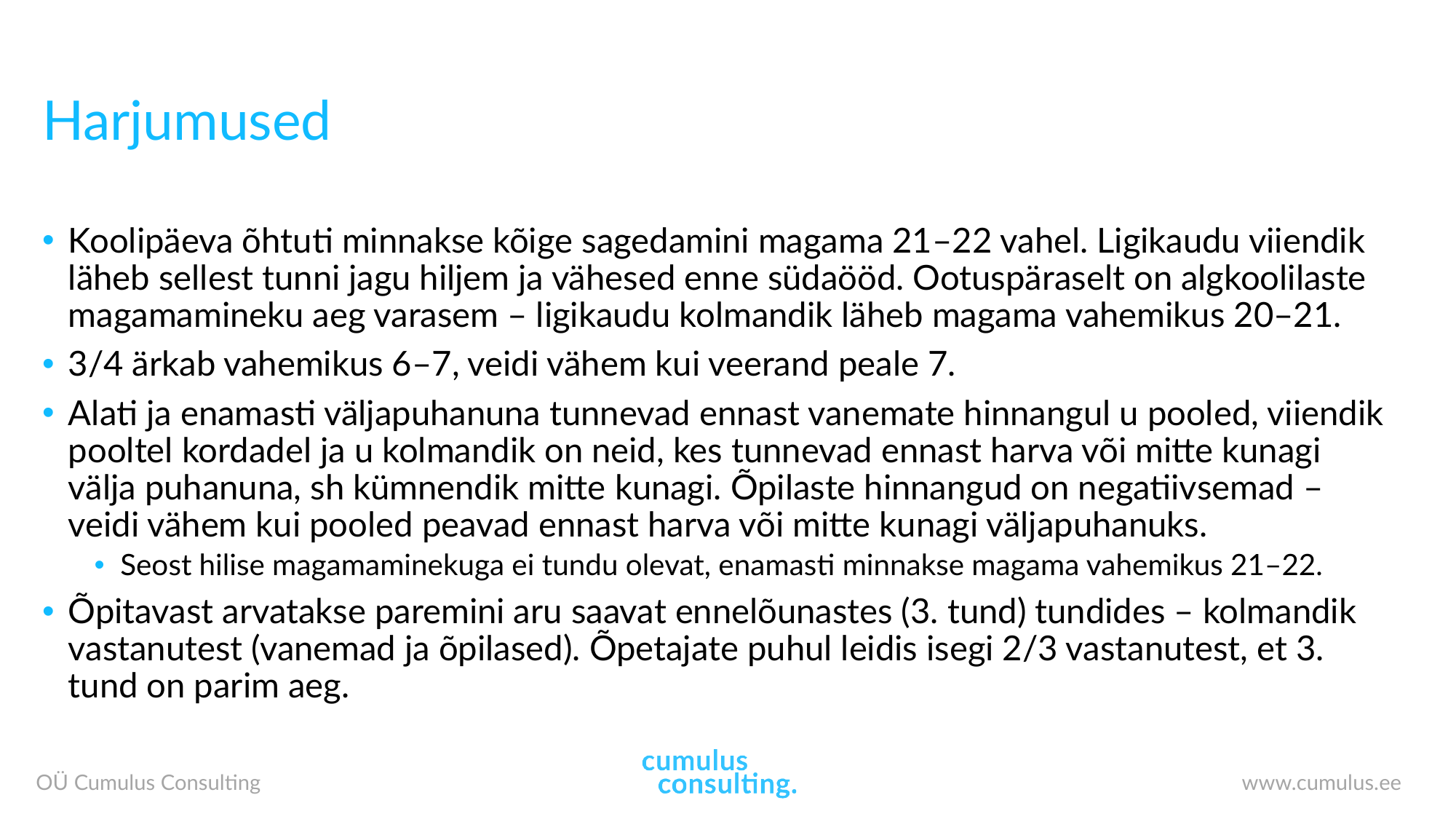

# Harjumused
Koolipäeva õhtuti minnakse kõige sagedamini magama 21–22 vahel. Ligikaudu viiendik läheb sellest tunni jagu hiljem ja vähesed enne südaööd. Ootuspäraselt on algkoolilaste magamamineku aeg varasem – ligikaudu kolmandik läheb magama vahemikus 20–21.
3/4 ärkab vahemikus 6–7, veidi vähem kui veerand peale 7.
Alati ja enamasti väljapuhanuna tunnevad ennast vanemate hinnangul u pooled, viiendik pooltel kordadel ja u kolmandik on neid, kes tunnevad ennast harva või mitte kunagi välja puhanuna, sh kümnendik mitte kunagi. Õpilaste hinnangud on negatiivsemad – veidi vähem kui pooled peavad ennast harva või mitte kunagi väljapuhanuks.
Seost hilise magamaminekuga ei tundu olevat, enamasti minnakse magama vahemikus 21–22.
Õpitavast arvatakse paremini aru saavat ennelõunastes (3. tund) tundides – kolmandik vastanutest (vanemad ja õpilased). Õpetajate puhul leidis isegi 2/3 vastanutest, et 3. tund on parim aeg.